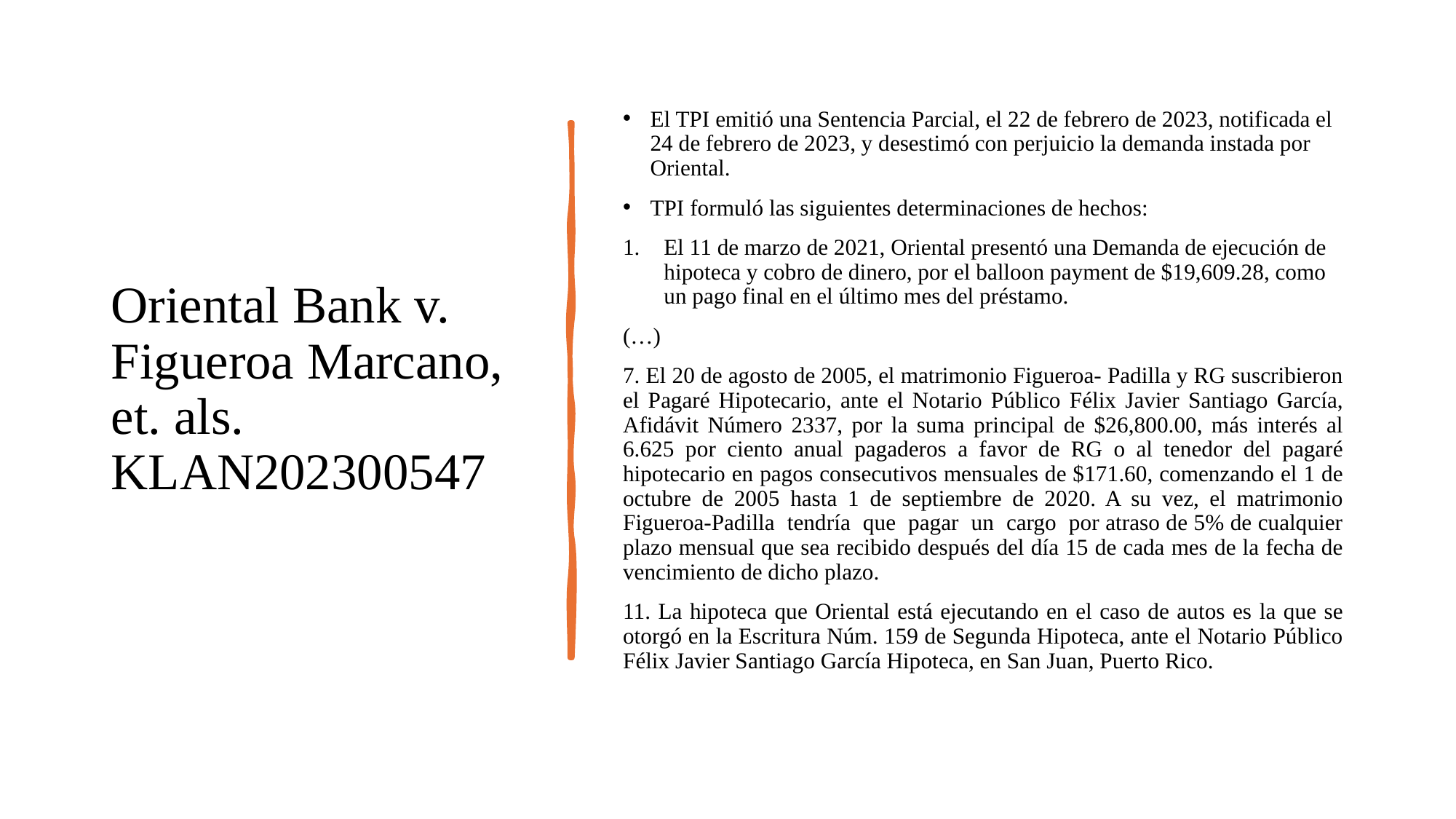

# Oriental Bank v. Figueroa Marcano, et. als. KLAN202300547
El TPI emitió una Sentencia Parcial, el 22 de febrero de 2023, notificada el 24 de febrero de 2023, y desestimó con perjuicio la demanda instada por Oriental.
TPI formuló las siguientes determinaciones de hechos:
El 11 de marzo de 2021, Oriental presentó una Demanda de ejecución de hipoteca y cobro de dinero, por el balloon payment de $19,609.28, como un pago final en el último mes del préstamo.
(…)
7. El 20 de agosto de 2005, el matrimonio Figueroa- Padilla y RG suscribieron el Pagaré Hipotecario, ante el Notario Público Félix Javier Santiago García, Afidávit Número 2337, por la suma principal de $26,800.00, más interés al 6.625 por ciento anual pagaderos a favor de RG o al tenedor del pagaré hipotecario en pagos consecutivos mensuales de $171.60, comenzando el 1 de octubre de 2005 hasta 1 de septiembre de 2020. A su vez, el matrimonio Figueroa-Padilla  tendría  que  pagar  un  cargo  por atraso de 5% de cualquier plazo mensual que sea recibido después del día 15 de cada mes de la fecha de vencimiento de dicho plazo.
11. La hipoteca que Oriental está ejecutando en el caso de autos es la que se otorgó en la Escritura Núm. 159 de Segunda Hipoteca, ante el Notario Público Félix Javier Santiago García Hipoteca, en San Juan, Puerto Rico.